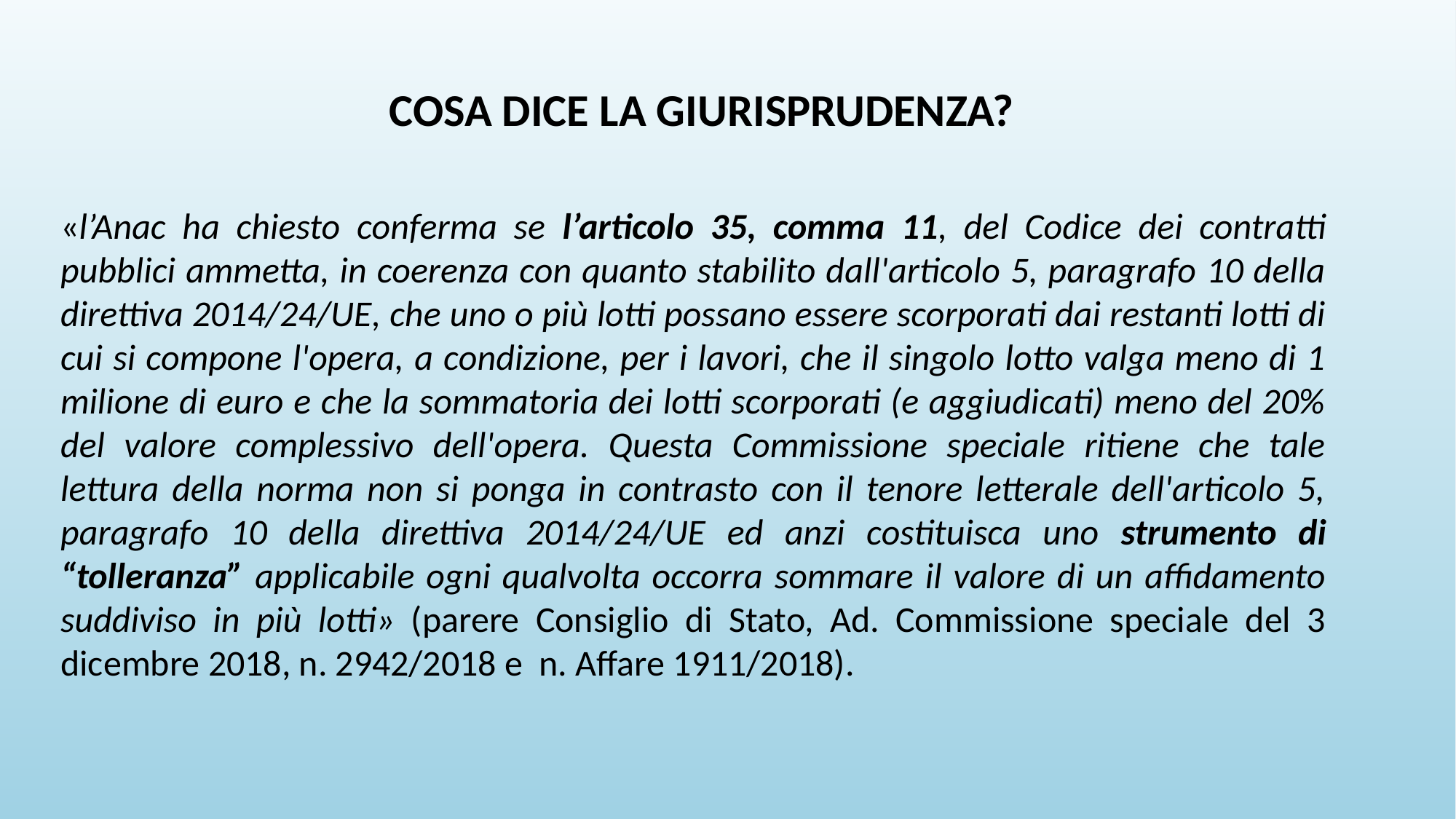

COSA DICE LA GIURISPRUDENZA?
«l’Anac ha chiesto conferma se l’articolo 35, comma 11, del Codice dei contratti pubblici ammetta, in coerenza con quanto stabilito dall'articolo 5, paragrafo 10 della direttiva 2014/24/UE, che uno o più lotti possano essere scorporati dai restanti lotti di cui si compone l'opera, a condizione, per i lavori, che il singolo lotto valga meno di 1 milione di euro e che la sommatoria dei lotti scorporati (e aggiudicati) meno del 20% del valore complessivo dell'opera. Questa Commissione speciale ritiene che tale lettura della norma non si ponga in contrasto con il tenore letterale dell'articolo 5, paragrafo 10 della direttiva 2014/24/UE ed anzi costituisca uno strumento di “tolleranza” applicabile ogni qualvolta occorra sommare il valore di un affidamento suddiviso in più lotti» (parere Consiglio di Stato, Ad. Commissione speciale del 3 dicembre 2018, n. 2942/2018 e  n. Affare 1911/2018).